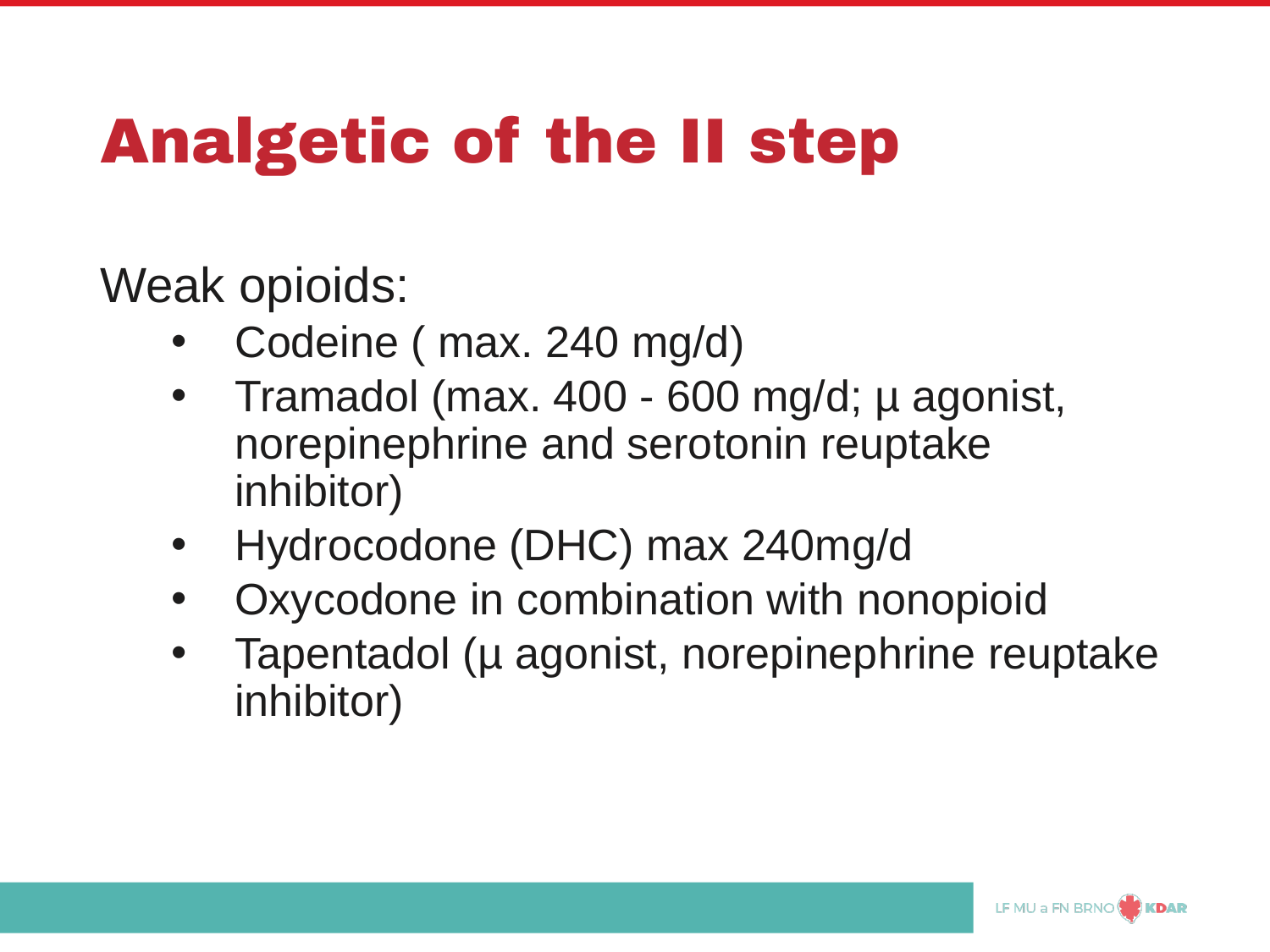

# Analgetic of the II step
Weak opioids:
Codeine ( max. 240 mg/d)
Tramadol (max. 400 - 600 mg/d; µ agonist, norepinephrine and serotonin reuptake inhibitor)
Hydrocodone (DHC) max 240mg/d
Oxycodone in combination with nonopioid
Tapentadol (µ agonist, norepinephrine reuptake inhibitor)